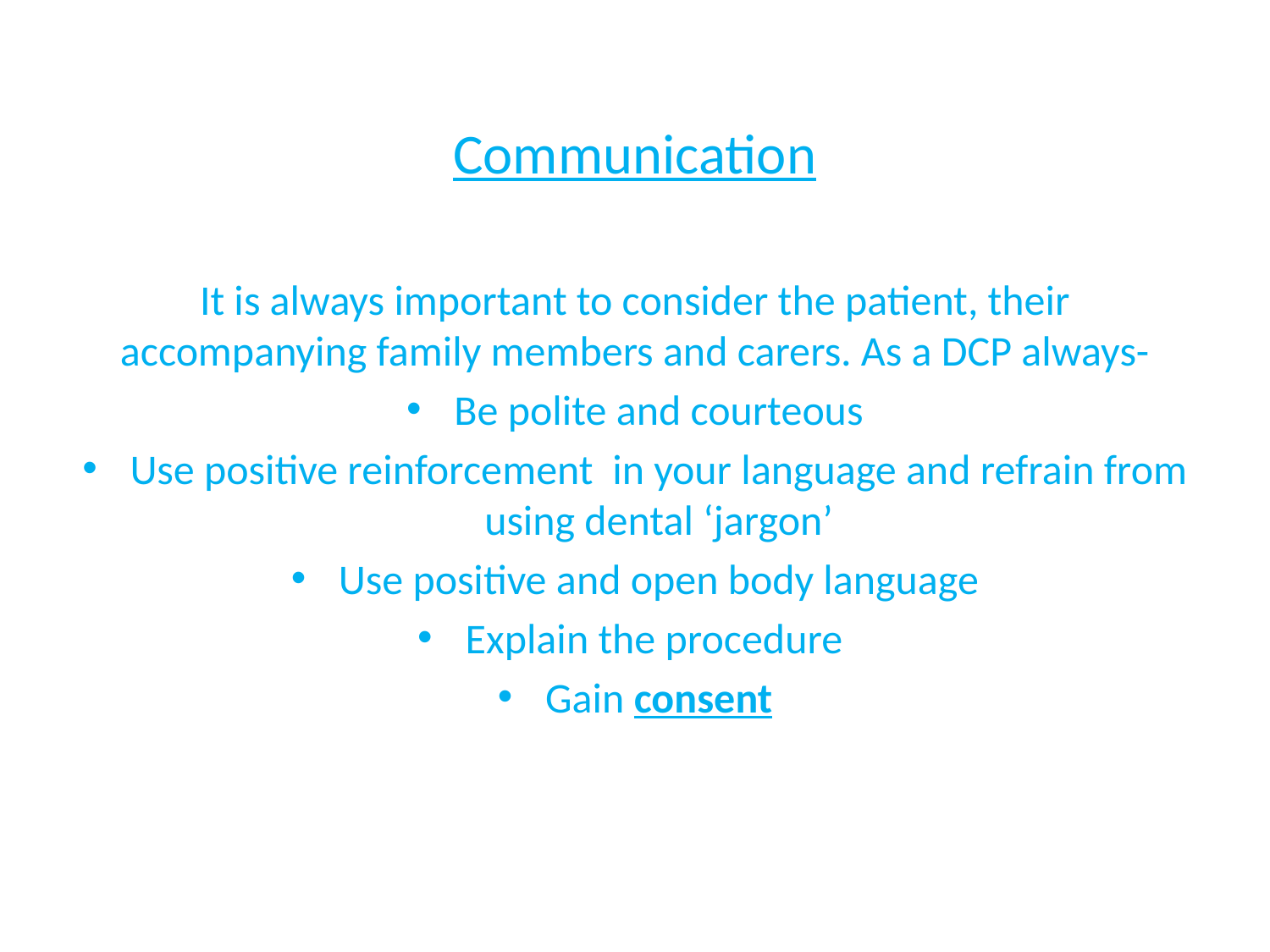

#
Communication

It is always important to consider the patient, their accompanying family members and carers. As a DCP always-
Be polite and courteous
Use positive reinforcement  in your language and refrain from using dental ‘jargon’
Use positive and open body language
Explain the procedure
Gain consent